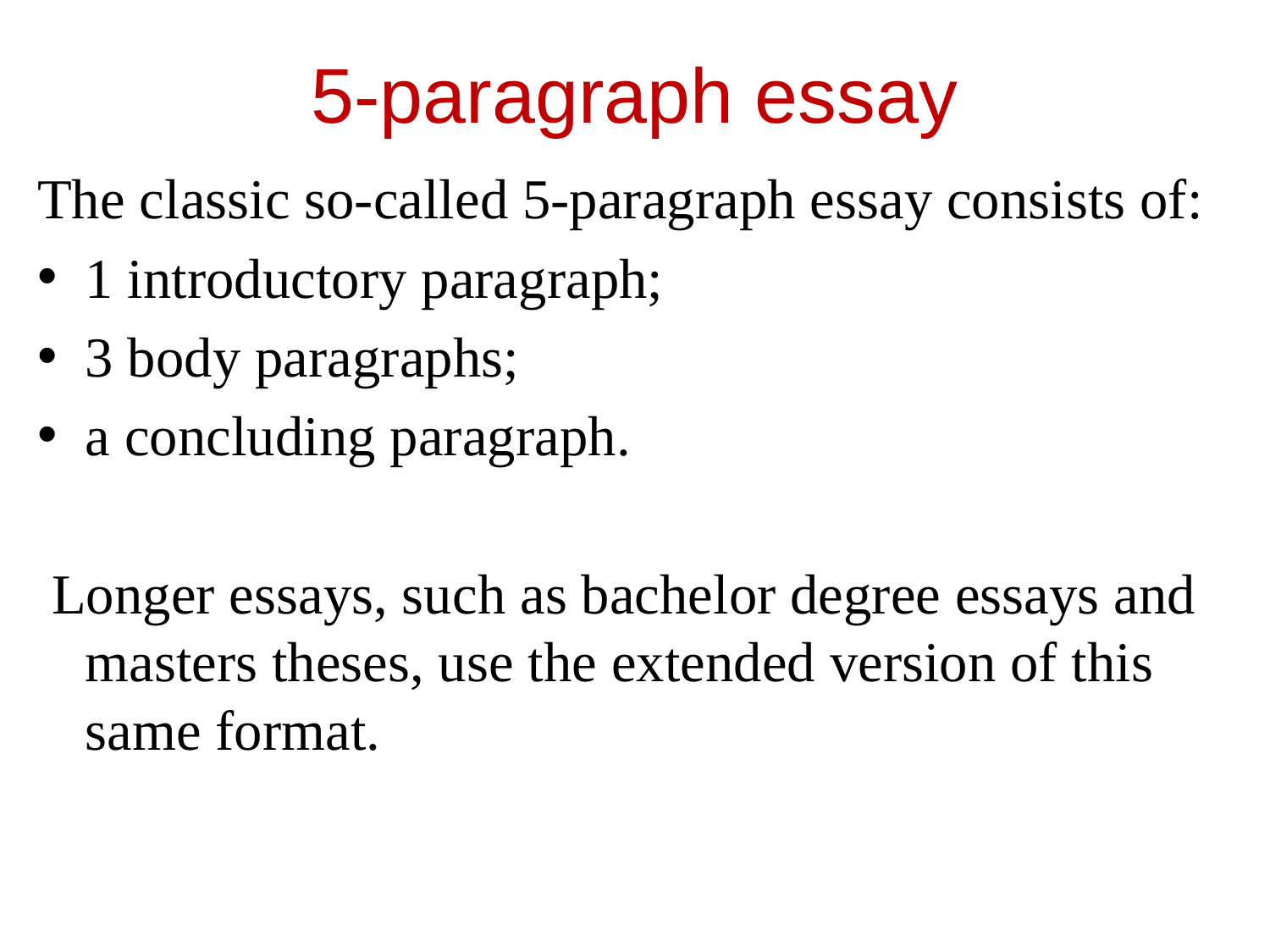

# 5-paragraph essay
The classic so-called 5-paragraph essay consists of:
1 introductory paragraph;
3 body paragraphs;
a concluding paragraph.

 Longer essays, such as bachelor degree essays and masters theses, use the extended version of this same format.